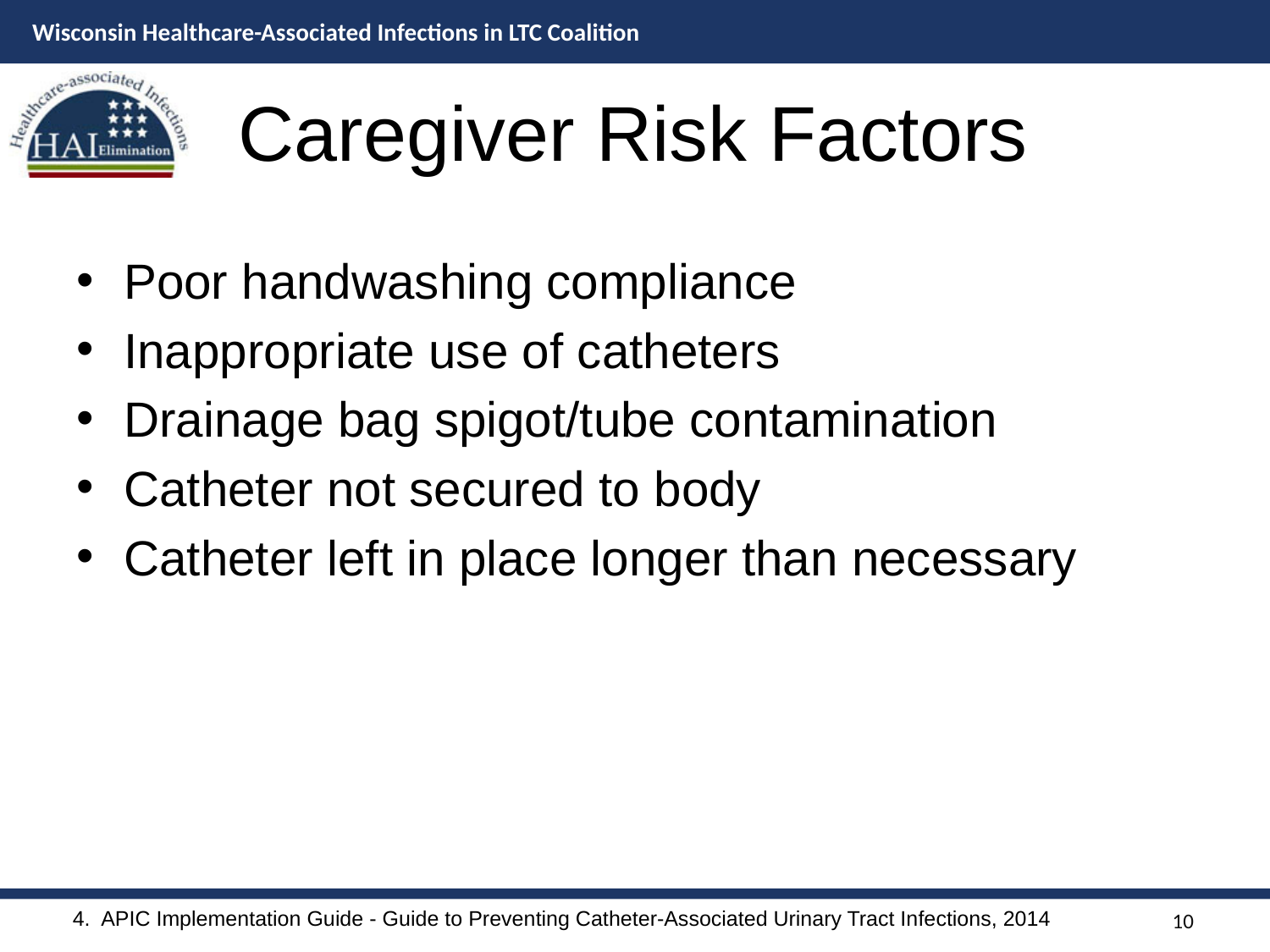

# Caregiver Risk Factors
Poor handwashing compliance
Inappropriate use of catheters
Drainage bag spigot/tube contamination
Catheter not secured to body
Catheter left in place longer than necessary

10
4.  APIC Implementation Guide - Guide to Preventing Catheter-Associated Urinary Tract Infections, 2014